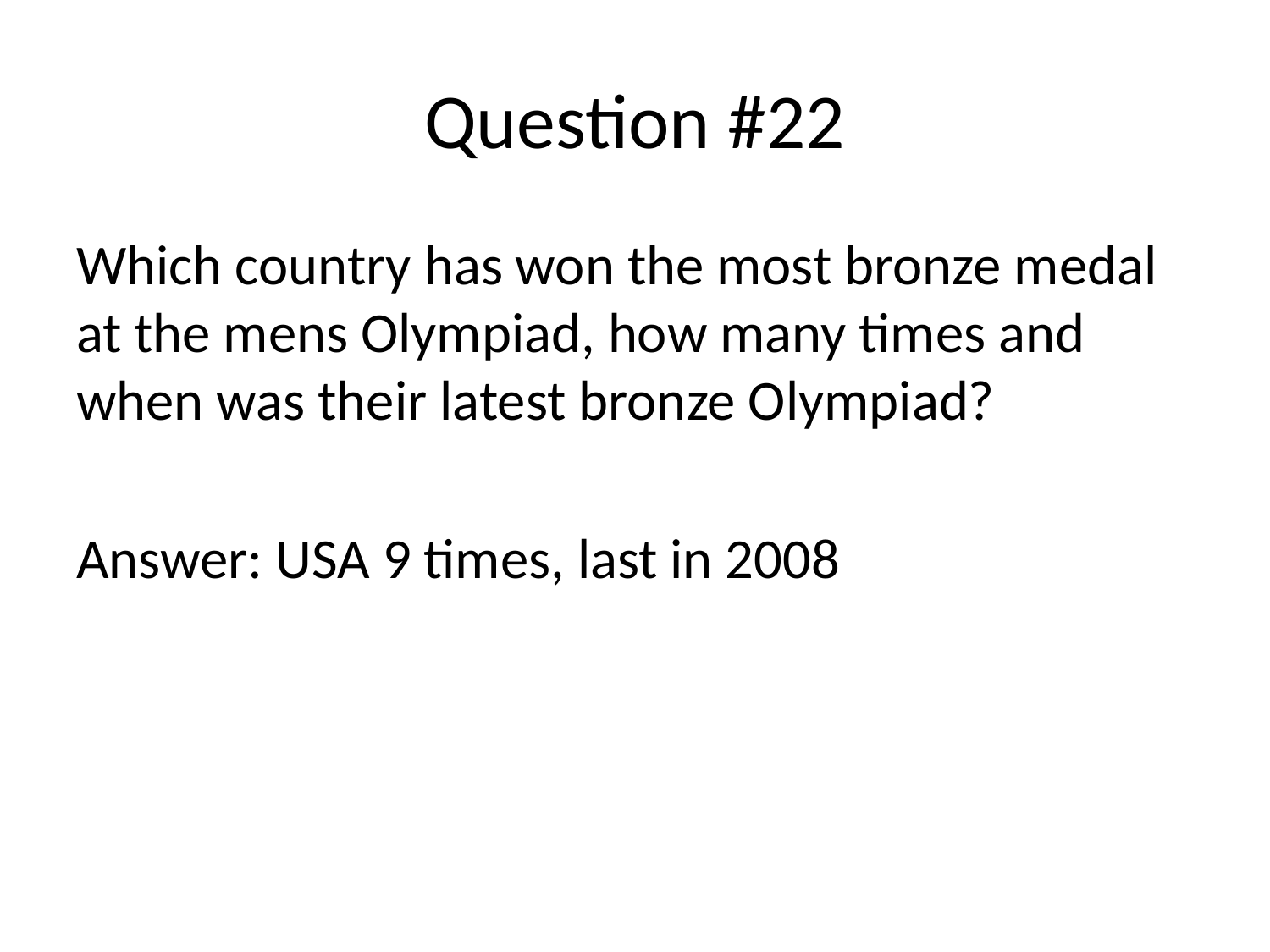

# Question #22
Which country has won the most bronze medal at the mens Olympiad, how many times and when was their latest bronze Olympiad?

Answer: USA 9 times, last in 2008